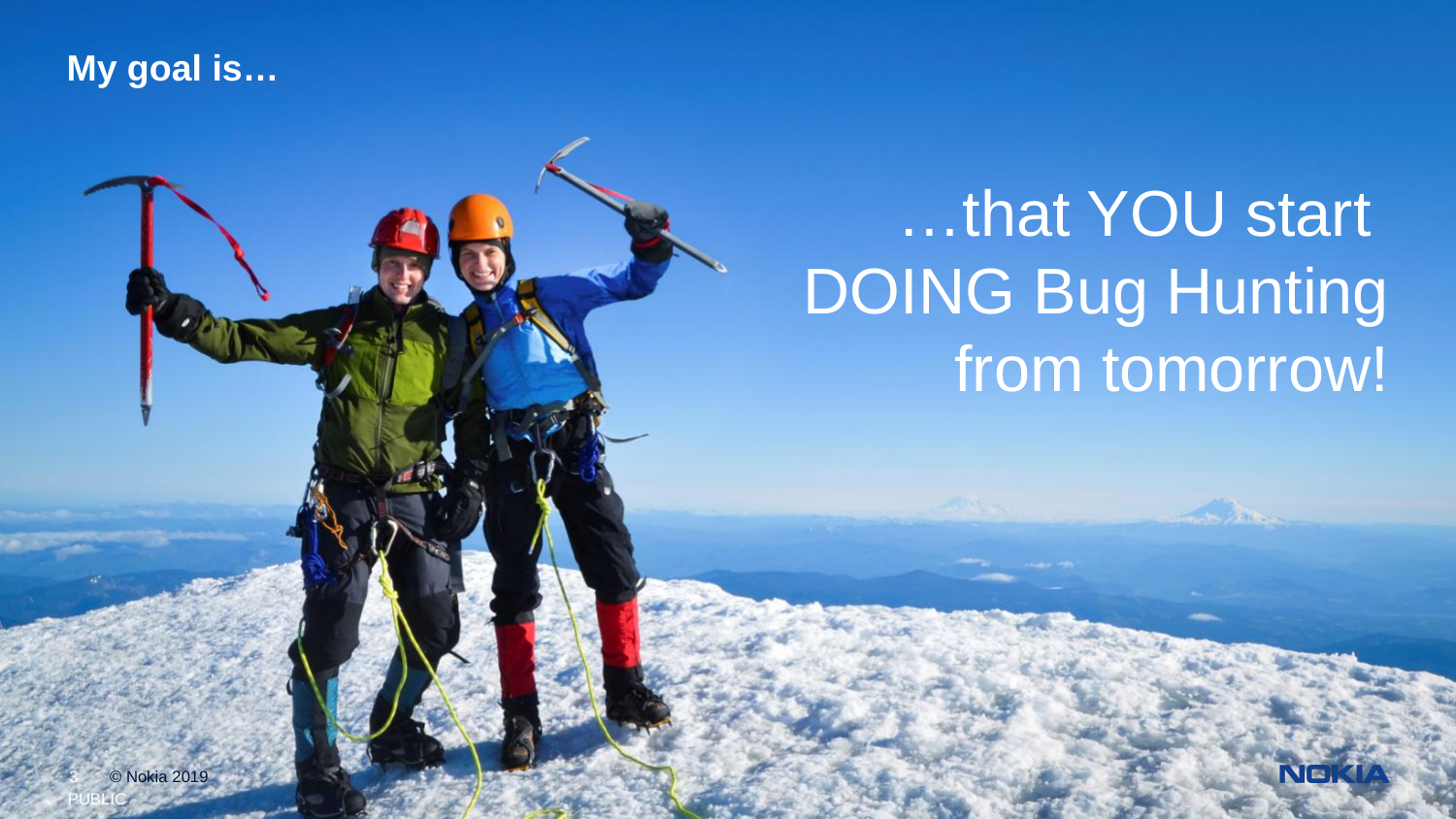

# My goal is…
…that YOU start
DOING Bug Hunting
from tomorrow!